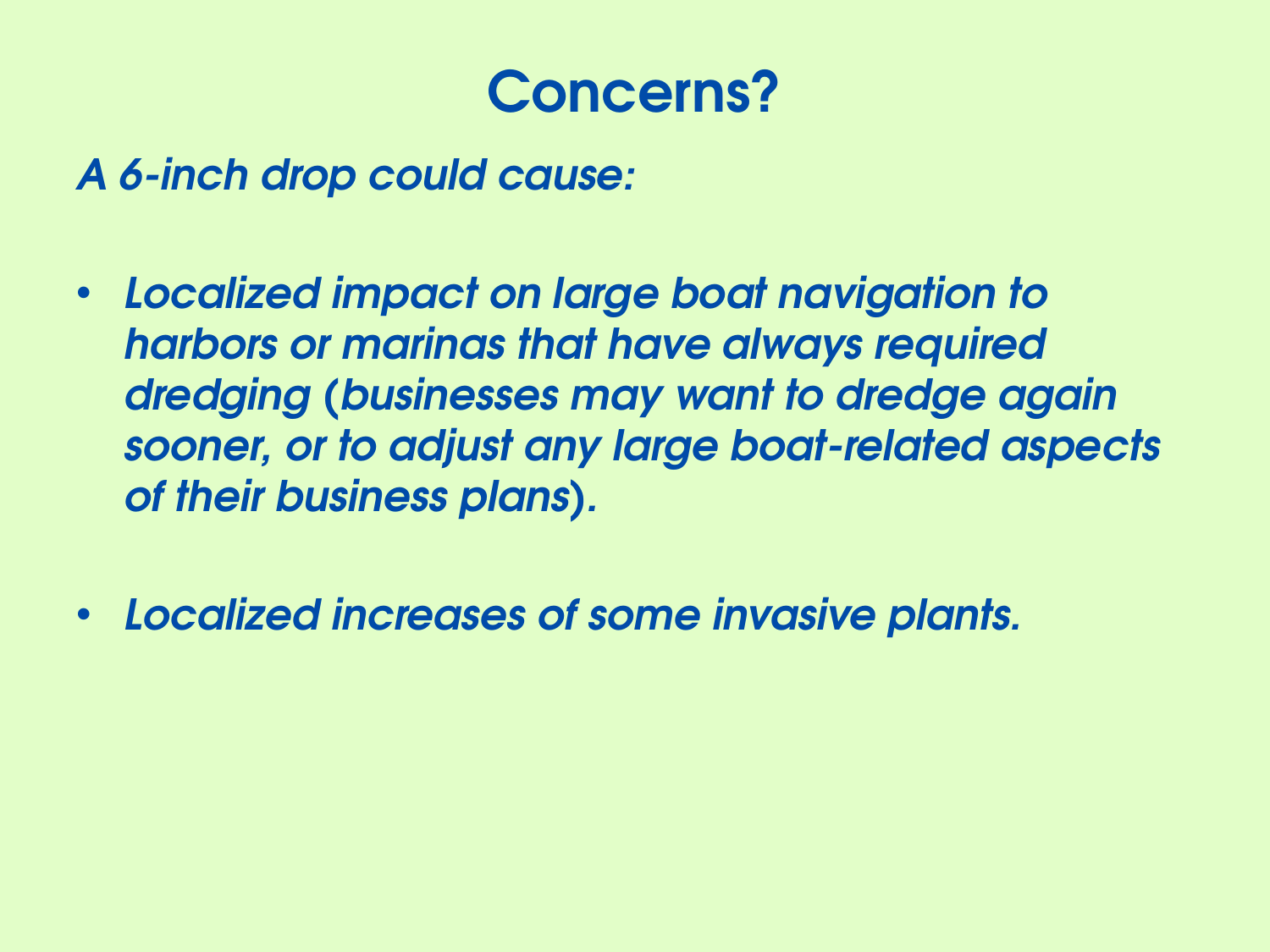

# Concerns?
A 6-inch drop could cause:

Localized impact on large boat navigation to harbors or marinas that have always required  dredging (businesses may want to dredge again sooner, or to adjust any large boat-related aspects of their business plans).

Localized increases of some invasive plants.